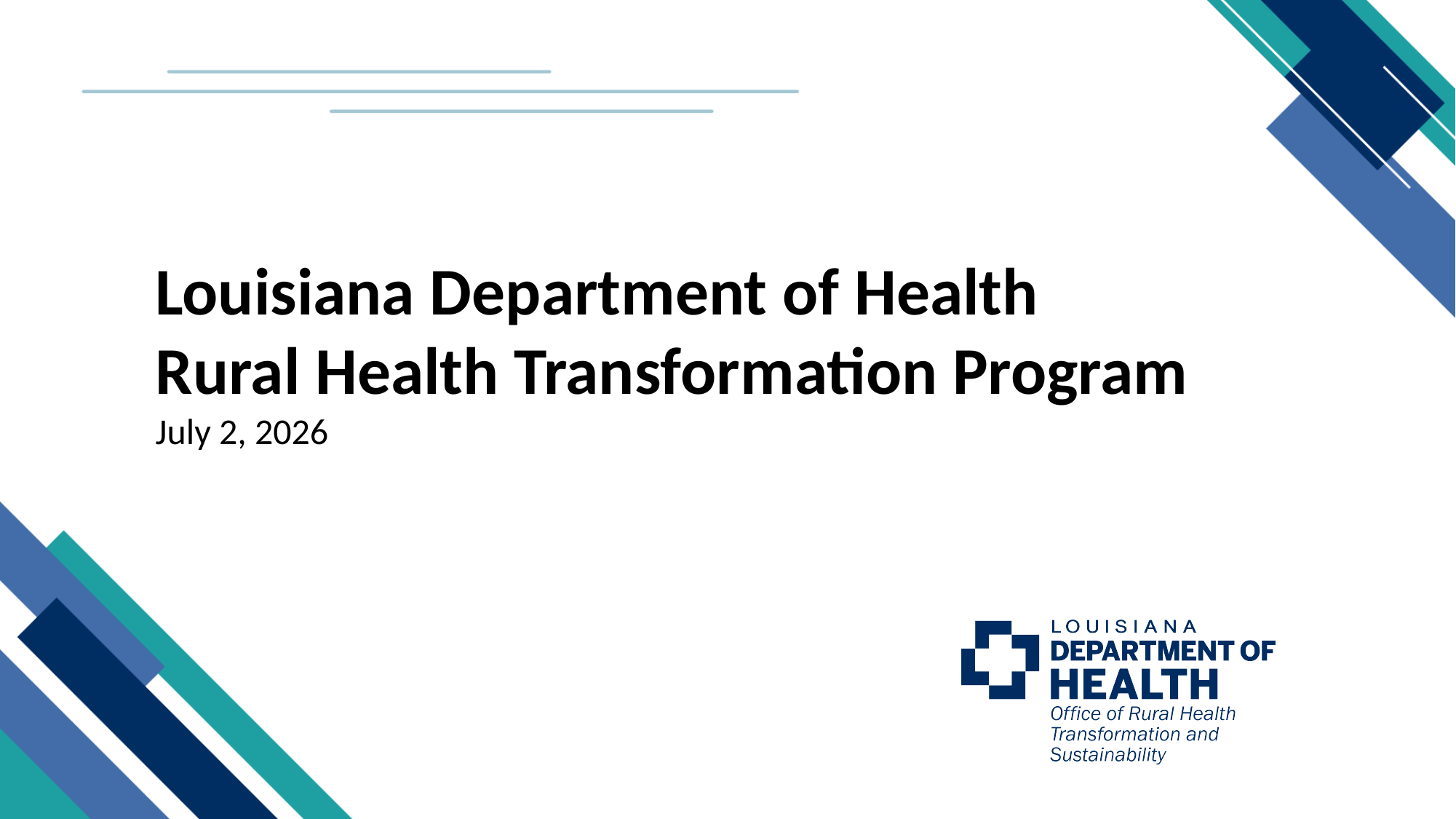

# Louisiana Department of Health Rural Health Transformation Program July 2, 2026